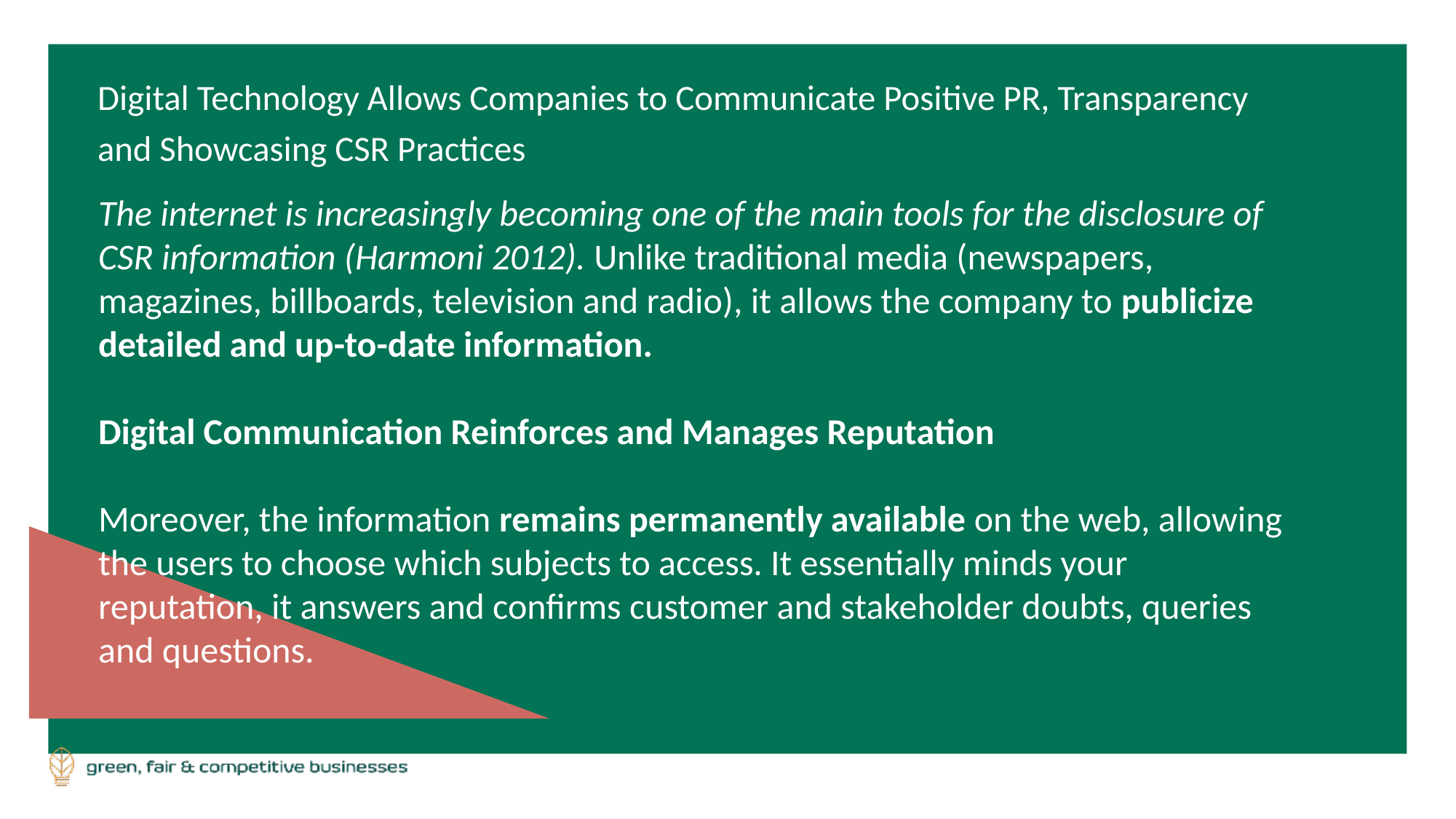

Digital Technology Allows Companies to Communicate Positive PR, Transparency and Showcasing CSR Practices
The internet is increasingly becoming one of the main tools for the disclosure of CSR information (Harmoni 2012). Unlike traditional media (newspapers, magazines, billboards, television and radio), it allows the company to publicize detailed and up-to-date information.

Digital Communication Reinforces and Manages Reputation

Moreover, the information remains permanently available on the web, allowing the users to choose which subjects to access. It essentially minds your reputation, it answers and confirms customer and stakeholder doubts, queries and questions.